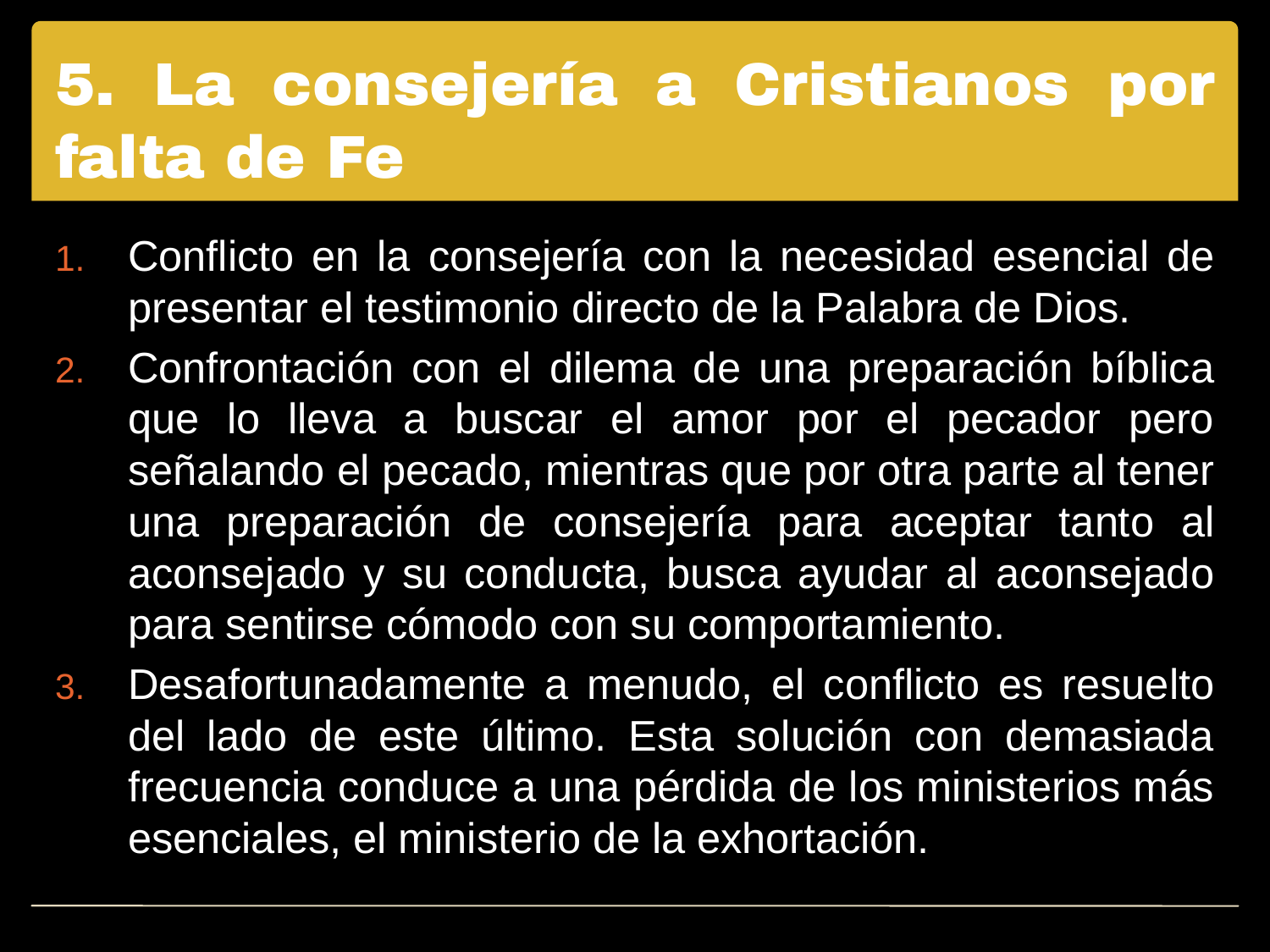

# 5. La consejería a Cristianos por falta de Fe
Conflicto en la consejería con la necesidad esencial de presentar el testimonio directo de la Palabra de Dios.
Confrontación con el dilema de una preparación bíblica que lo lleva a buscar el amor por el pecador pero señalando el pecado, mientras que por otra parte al tener una preparación de consejería para aceptar tanto al aconsejado y su conducta, busca ayudar al aconsejado para sentirse cómodo con su comportamiento.
Desafortunadamente a menudo, el conflicto es resuelto del lado de este último. Esta solución con demasiada frecuencia conduce a una pérdida de los ministerios más esenciales, el ministerio de la exhortación.